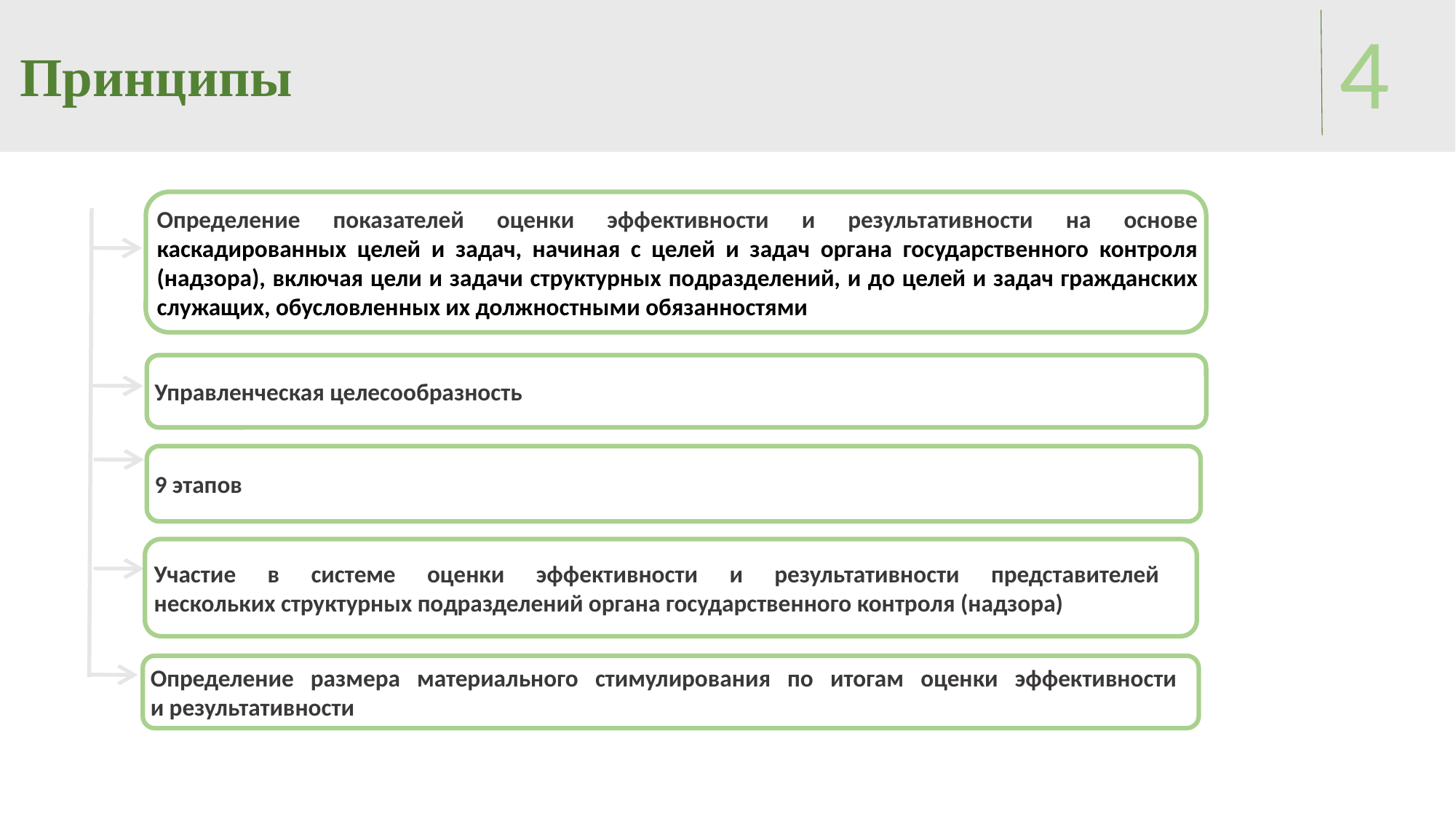

# Принципы
4
Определение показателей оценки эффективности и результативности на основе каскадированных целей и задач, начиная с целей и задач органа государственного контроля (надзора), включая цели и задачи структурных подразделений, и до целей и задач гражданских служащих, обусловленных их должностными обязанностями

Управленческая целесообразность

9 этапов

Участие в системе оценки эффективности и результативности представителей
нескольких структурных подразделений органа государственного контроля (надзора)

Определение размера материального стимулирования по итогам оценки эффективности
и результативности